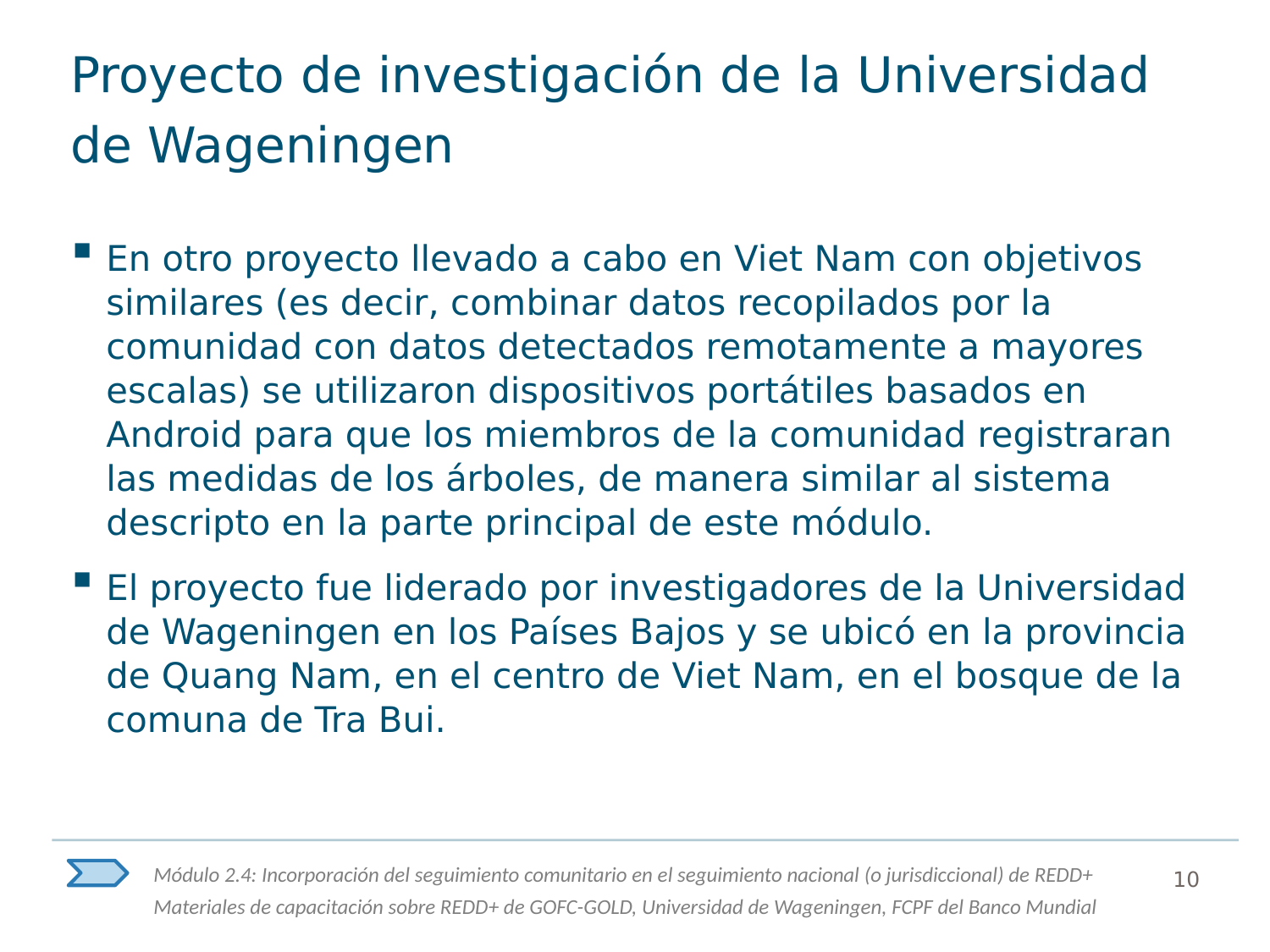

# Proyecto de investigación de la Universidad de Wageningen
En otro proyecto llevado a cabo en Viet Nam con objetivos similares (es decir, combinar datos recopilados por la comunidad con datos detectados remotamente a mayores escalas) se utilizaron dispositivos portátiles basados en Android para que los miembros de la comunidad registraran las medidas de los árboles, de manera similar al sistema descripto en la parte principal de este módulo.
El proyecto fue liderado por investigadores de la Universidad de Wageningen en los Países Bajos y se ubicó en la provincia de Quang Nam, en el centro de Viet Nam, en el bosque de la comuna de Tra Bui.